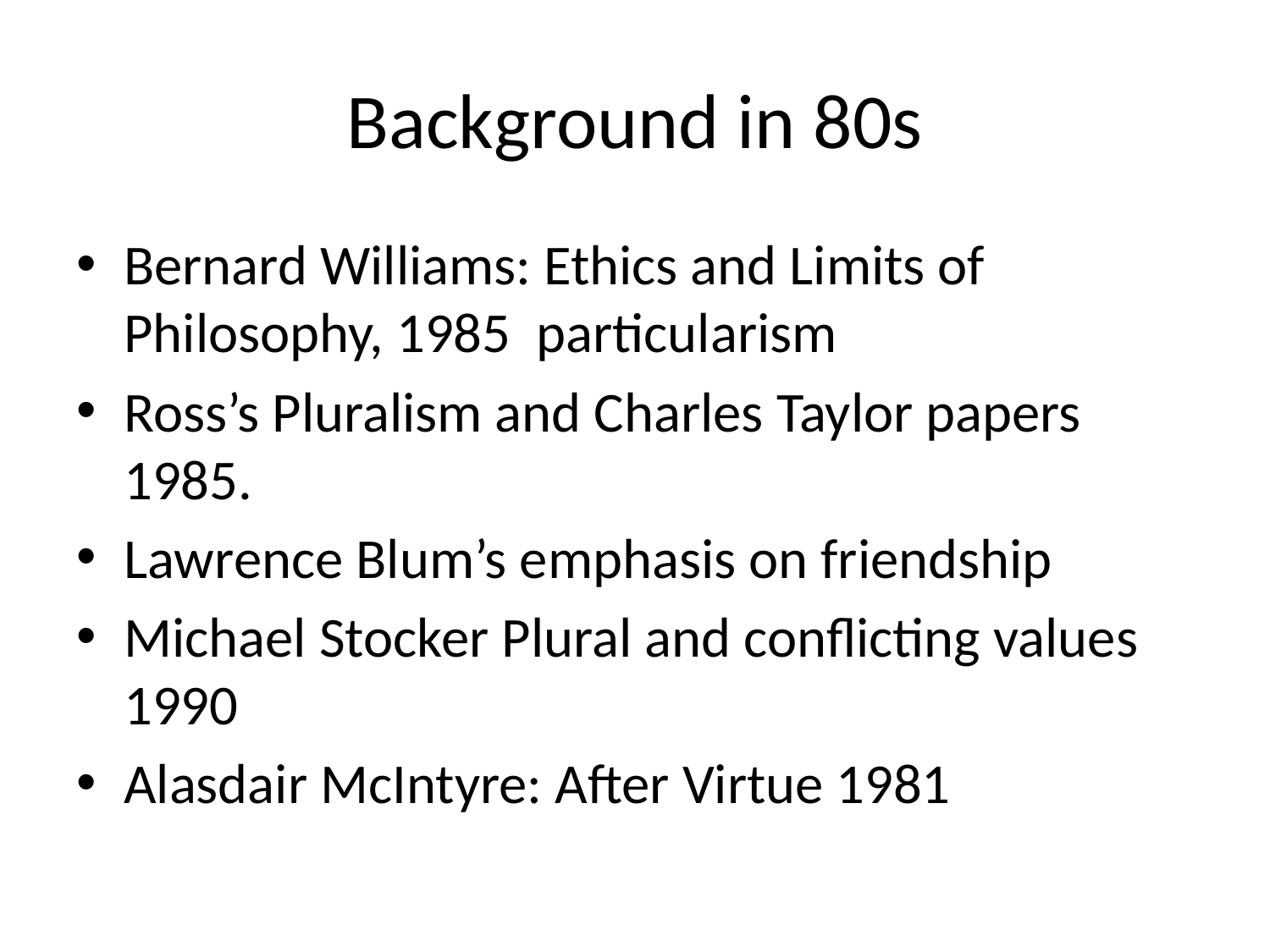

# Background in 80s
Bernard Williams: Ethics and Limits of Philosophy, 1985  particularism
Ross’s Pluralism and Charles Taylor papers 1985.
Lawrence Blum’s emphasis on friendship
Michael Stocker Plural and conflicting values 1990
Alasdair McIntyre: After Virtue 1981